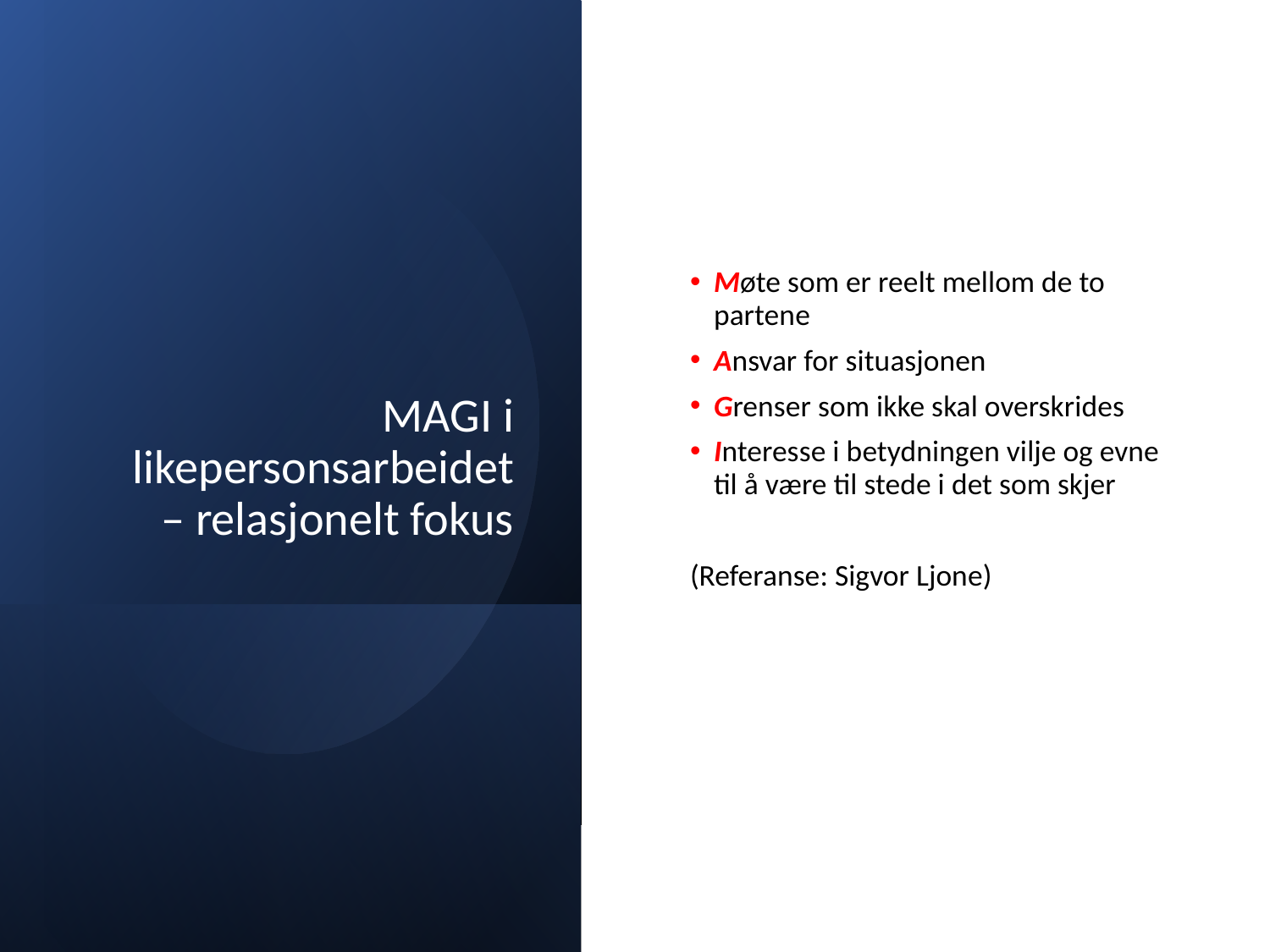

# MAGI i likepersonsarbeidet – relasjonelt fokus
Møte som er reelt mellom de to partene
Ansvar for situasjonen
Grenser som ikke skal overskrides
Interesse i betydningen vilje og evne til å være til stede i det som skjer

(Referanse: Sigvor Ljone)